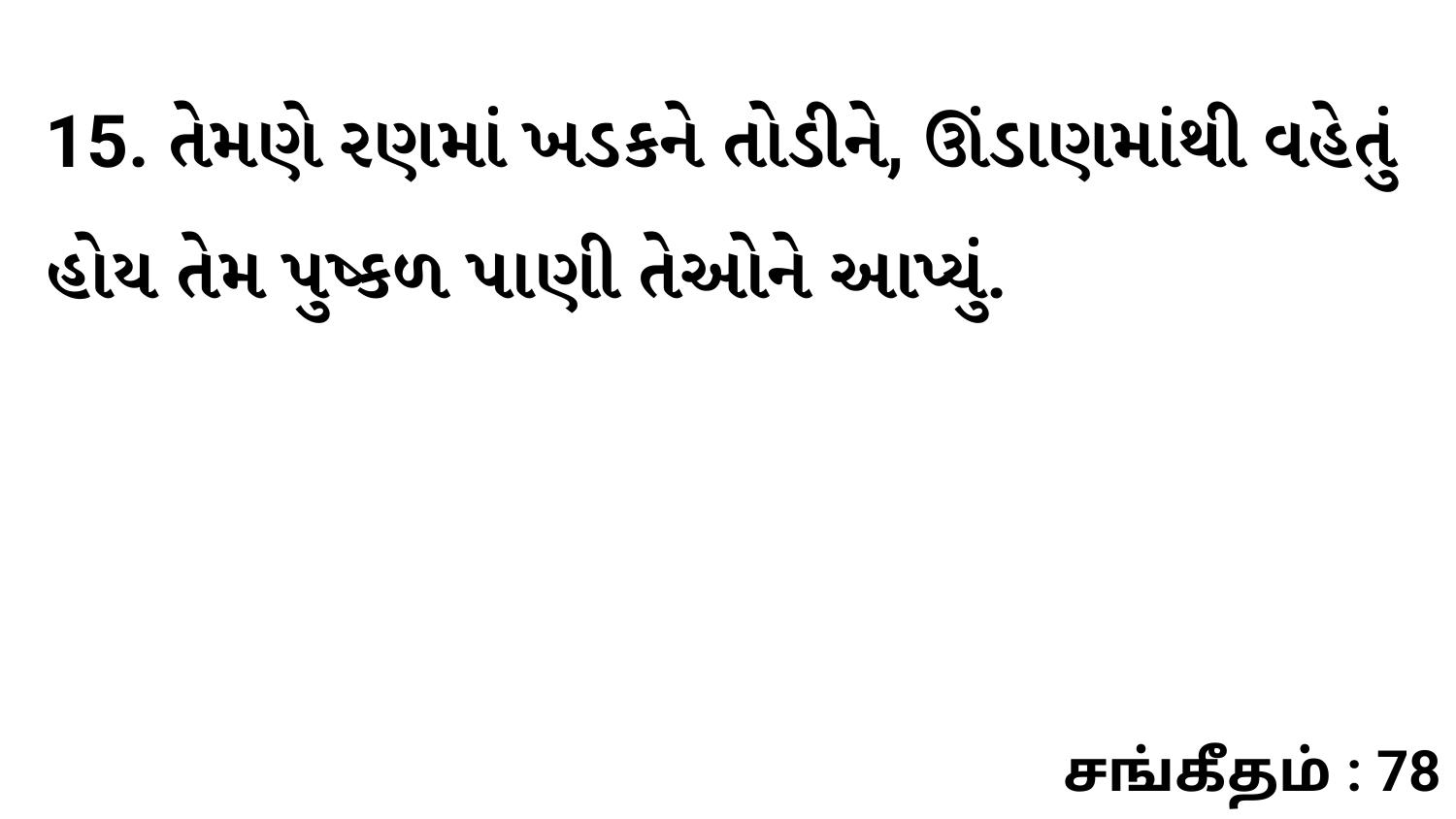

15. તેમણે રણમાં ખડકને તોડીને, ઊંડાણમાંથી વહેતું હોય તેમ પુષ્કળ પાણી તેઓને આપ્યું.
சங்கீதம் : 78